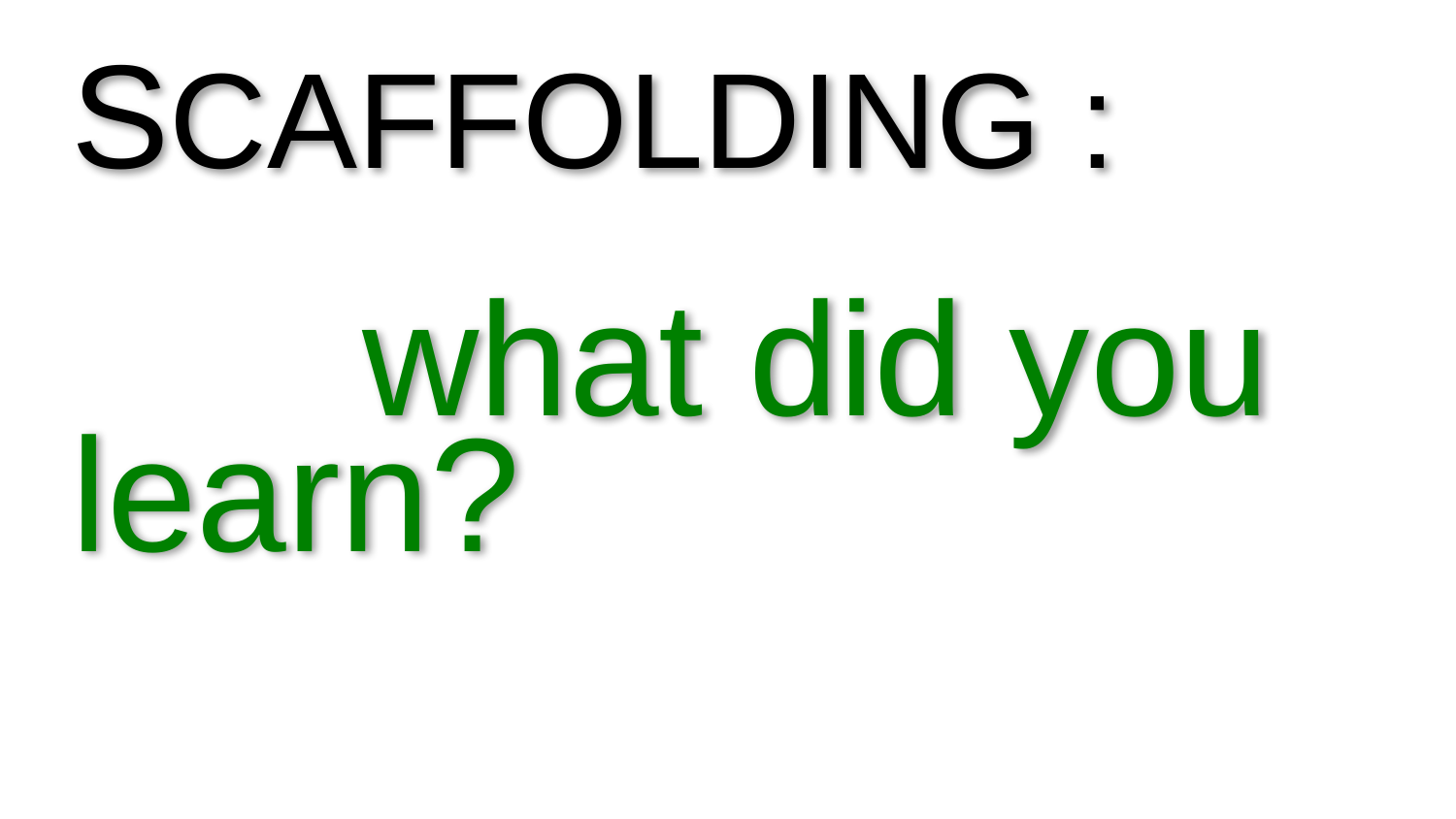

# SCAFFOLDING : what did you learn?